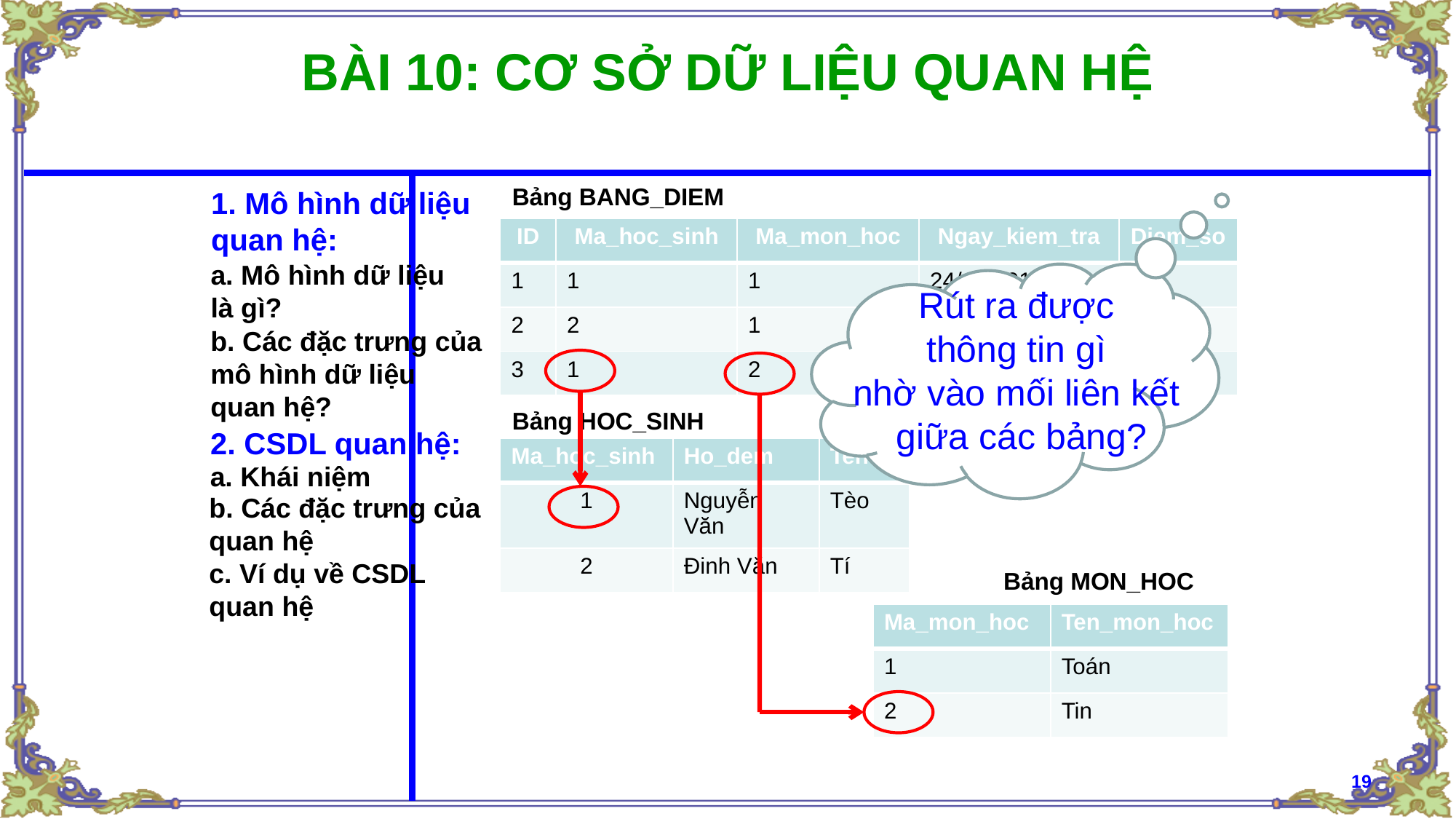

# BÀI 10: CƠ SỞ DỮ LIỆU QUAN HỆ
Bảng BANG_DIEM
1. Mô hình dữ liệu
quan hệ:
| ID | Ma\_hoc\_sinh | Ma\_mon\_hoc | Ngay\_kiem\_tra | Diem\_so |
| --- | --- | --- | --- | --- |
| 1 | 1 | 1 | 24/12/2012 | 9 |
| 2 | 2 | 1 | 24/12/2012 | 9 |
| 3 | 1 | 2 | 25/12/2012 | 8 |
a. Mô hình dữ liệu
là gì?

Rút ra được
thông tin gì
nhờ vào mối liên kết
giữa các bảng?
b. Các đặc trưng của
mô hình dữ liệu
quan hệ?

Bảng HOC_SINH
2. CSDL quan hệ:
| Ma\_hoc\_sinh | Ho\_dem | Ten |
| --- | --- | --- |
| 1 | Nguyễn Văn | Tèo |
| 2 | Đinh Văn | Tí |
a. Khái niệm
b. Các đặc trưng của quan hệ
c. Ví dụ về CSDL
quan hệ
Bảng MON_HOC
| Ma\_mon\_hoc | Ten\_mon\_hoc |
| --- | --- |
| 1 | Toán |
| 2 | Tin |
19